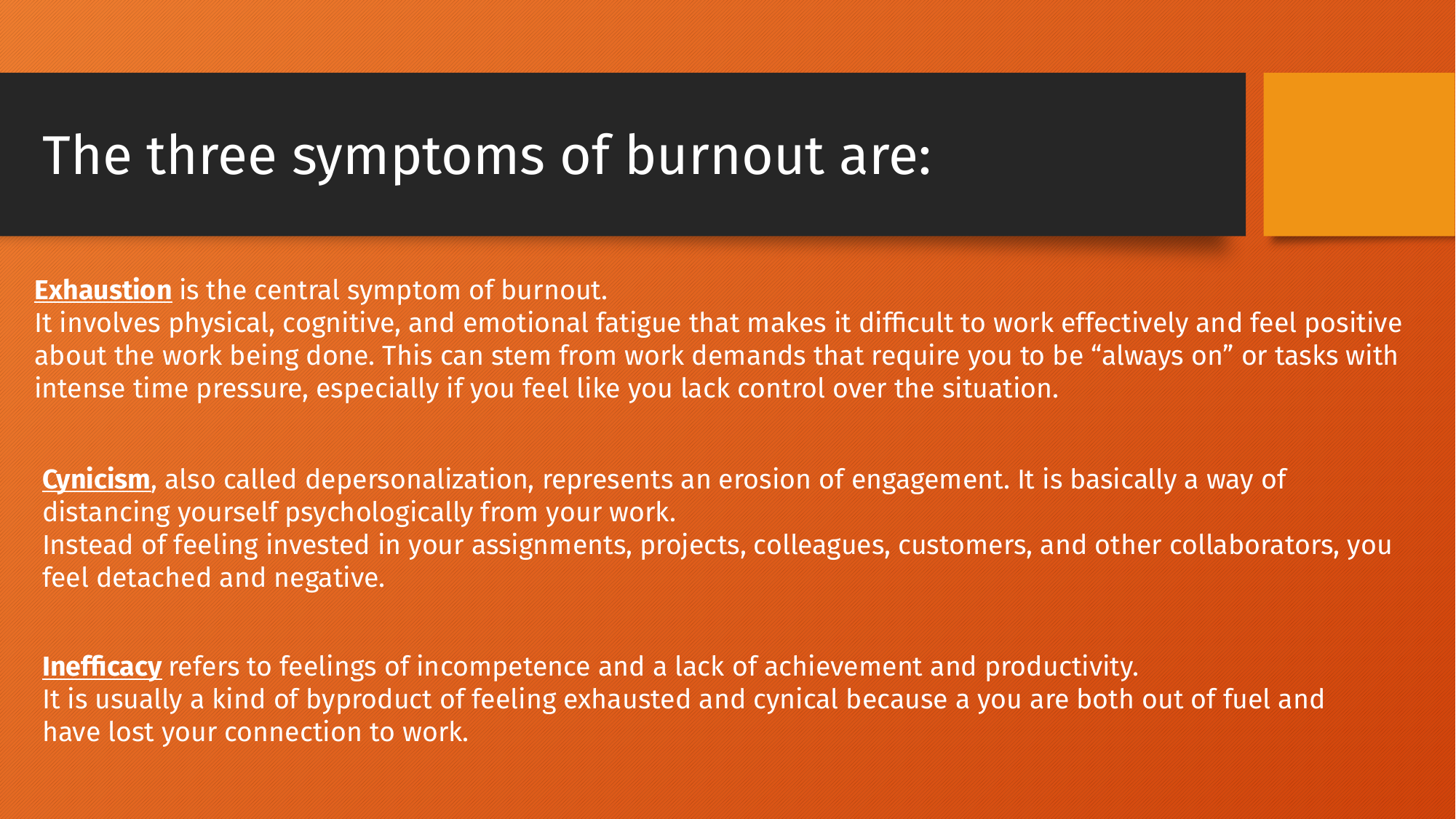

# The three symptoms of burnout are:
Exhaustion is the central symptom of burnout.
It involves physical, cognitive, and emotional fatigue that makes it difficult to work effectively and feel positive about the work being done. This can stem from work demands that require you to be “always on” or tasks with intense time pressure, especially if you feel like you lack control over the situation.
Cynicism, also called depersonalization, represents an erosion of engagement. It is basically a way of distancing yourself psychologically from your work.
Instead of feeling invested in your assignments, projects, colleagues, customers, and other collaborators, you feel detached and negative.
Inefficacy refers to feelings of incompetence and a lack of achievement and productivity.
It is usually a kind of byproduct of feeling exhausted and cynical because a you are both out of fuel and have lost your connection to work.